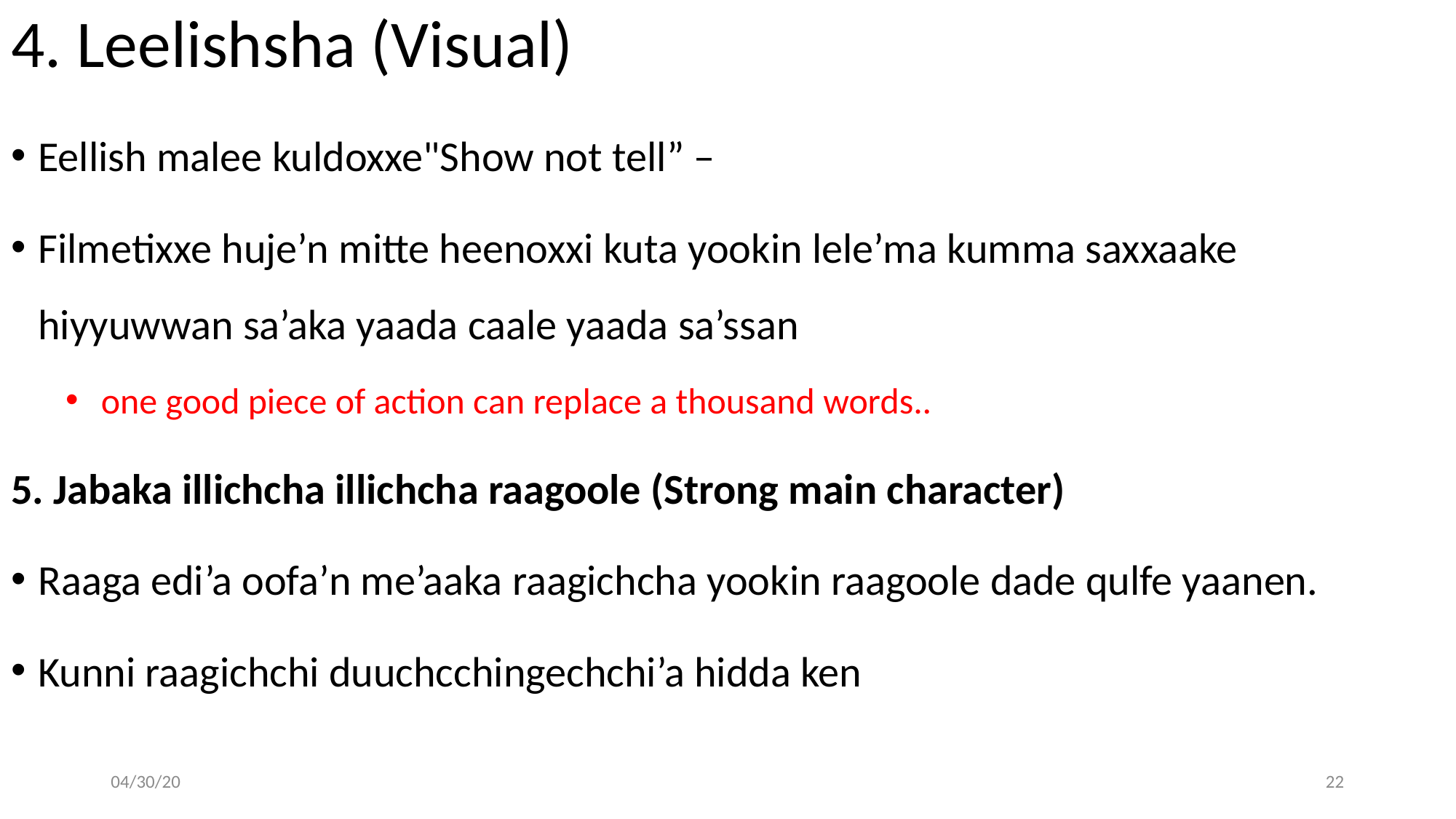

# 4. Leelishsha (Visual)
Eellish malee kuldoxxe"Show not tell” –
Filmetixxe huje’n mitte heenoxxi kuta yookin lele’ma kumma saxxaake hiyyuwwan sa’aka yaada caale yaada sa’ssan
 one good piece of action can replace a thousand words..
5. Jabaka illichcha illichcha raagoole (Strong main character)
Raaga edi’a oofa’n me’aaka raagichcha yookin raagoole dade qulfe yaanen.
Kunni raagichchi duuchcchingechchi’a hidda ken
04/30/20
22